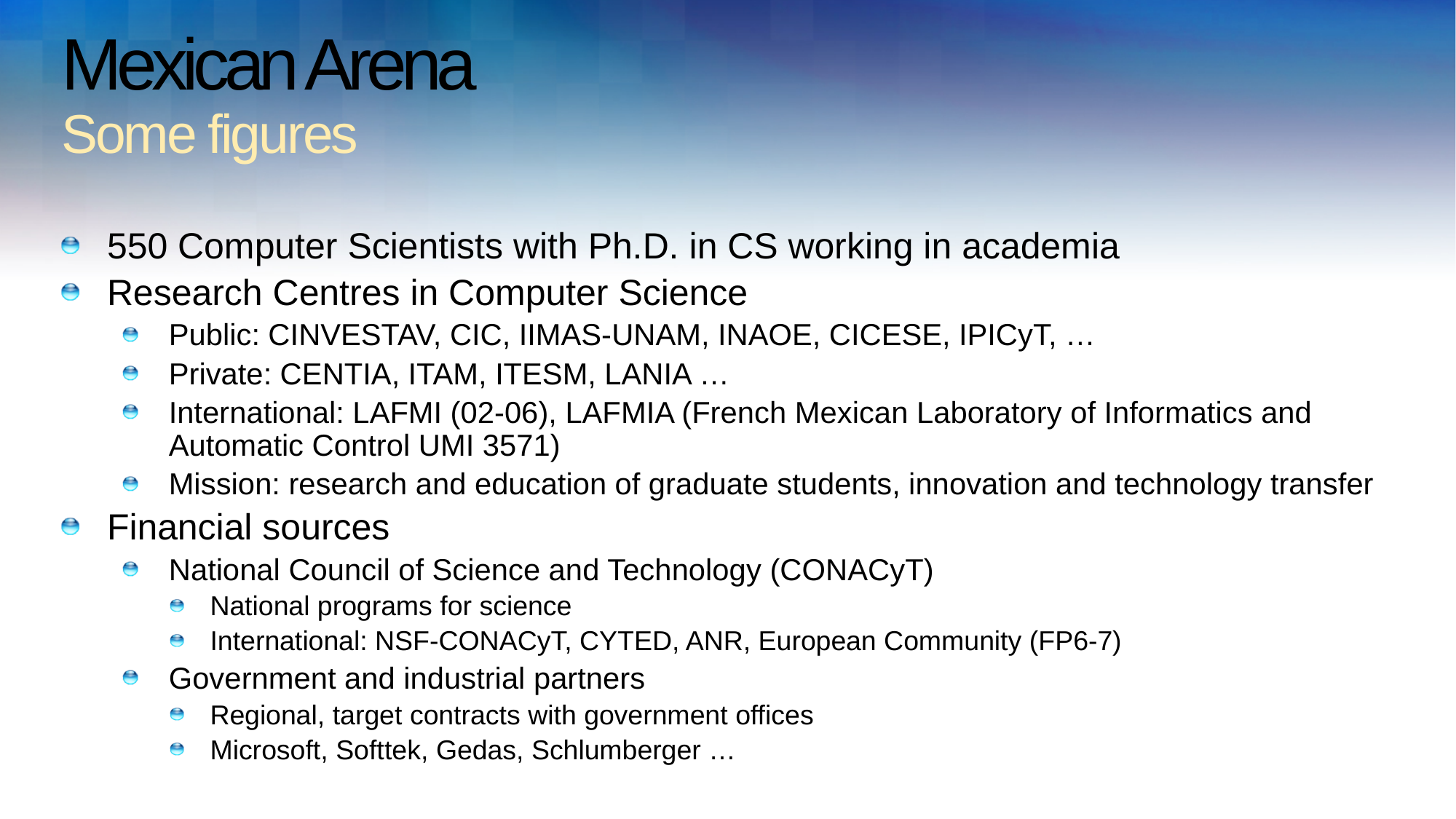

# Mexican Arena Some figures
550 Computer Scientists with Ph.D. in CS working in academia
Research Centres in Computer Science
Public: CINVESTAV, CIC, IIMAS-UNAM, INAOE, CICESE, IPICyT, …
Private: CENTIA, ITAM, ITESM, LANIA …
International: LAFMI (02-06), LAFMIA (French Mexican Laboratory of Informatics and Automatic Control UMI 3571)
Mission: research and education of graduate students, innovation and technology transfer
Financial sources
National Council of Science and Technology (CONACyT)
National programs for science
International: NSF-CONACyT, CYTED, ANR, European Community (FP6-7)
Government and industrial partners
Regional, target contracts with government offices
Microsoft, Softtek, Gedas, Schlumberger …